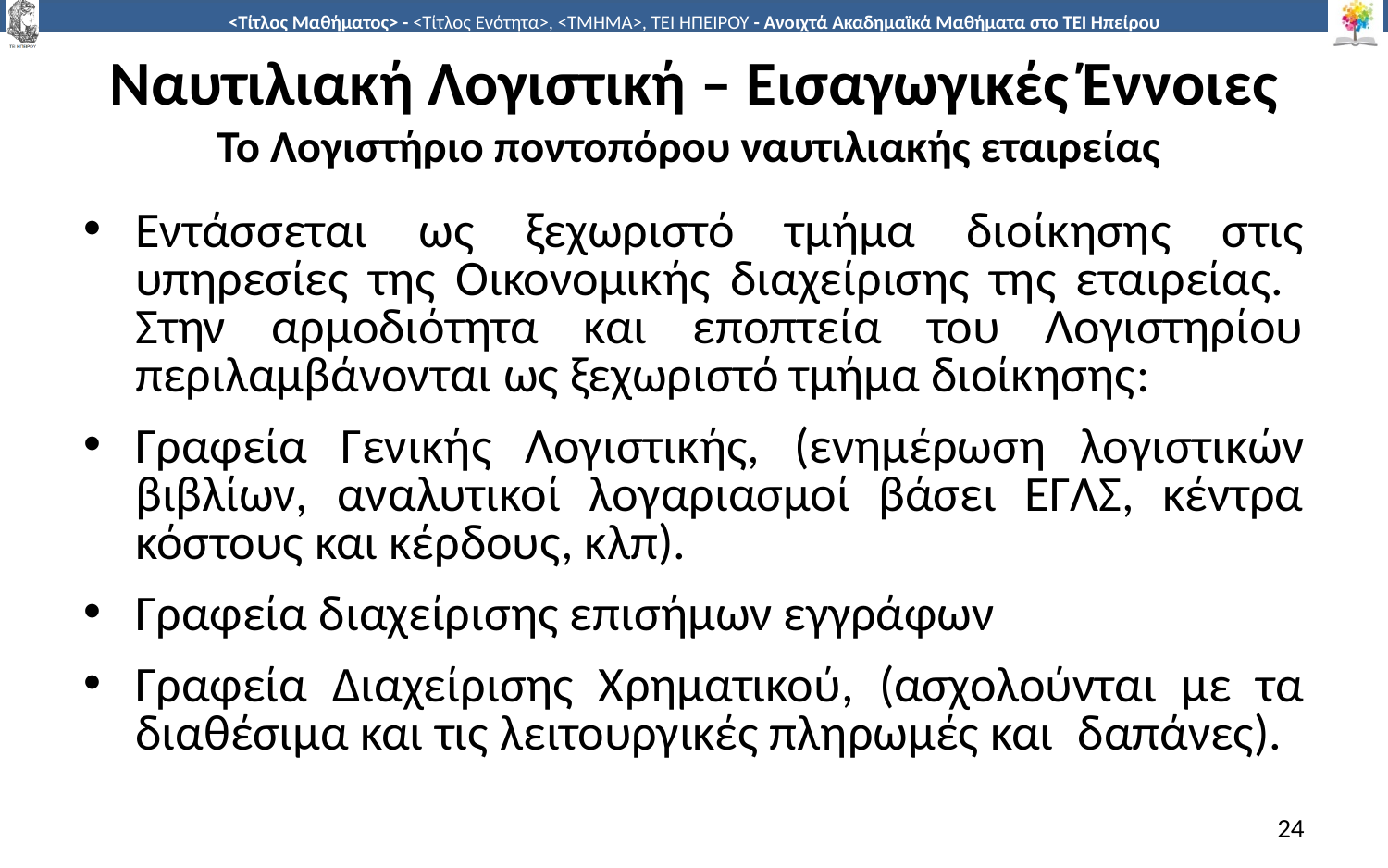

# Ναυτιλιακή Λογιστική – Εισαγωγικές Έννοιες Το Λογιστήριο ποντοπόρου ναυτιλιακής εταιρείας
Εντάσσεται ως ξεχωριστό τμήμα διοίκησης στις υπηρεσίες της Οικονομικής διαχείρισης της εταιρείας.  Στην αρμοδιότητα και εποπτεία του Λογιστηρίου περιλαμβάνονται ως ξεχωριστό τμήμα διοίκησης:
Γραφεία Γενικής Λογιστικής, (ενημέρωση λογιστικών βιβλίων, αναλυτικοί λογαριασμοί βάσει ΕΓΛΣ, κέντρα κόστους και κέρδους, κλπ).
Γραφεία διαχείρισης επισήμων εγγράφων
Γραφεία Διαχείρισης Χρηματικού, (ασχολούνται με τα διαθέσιμα και τις λειτουργικές πληρωμές και  δαπάνες).
24